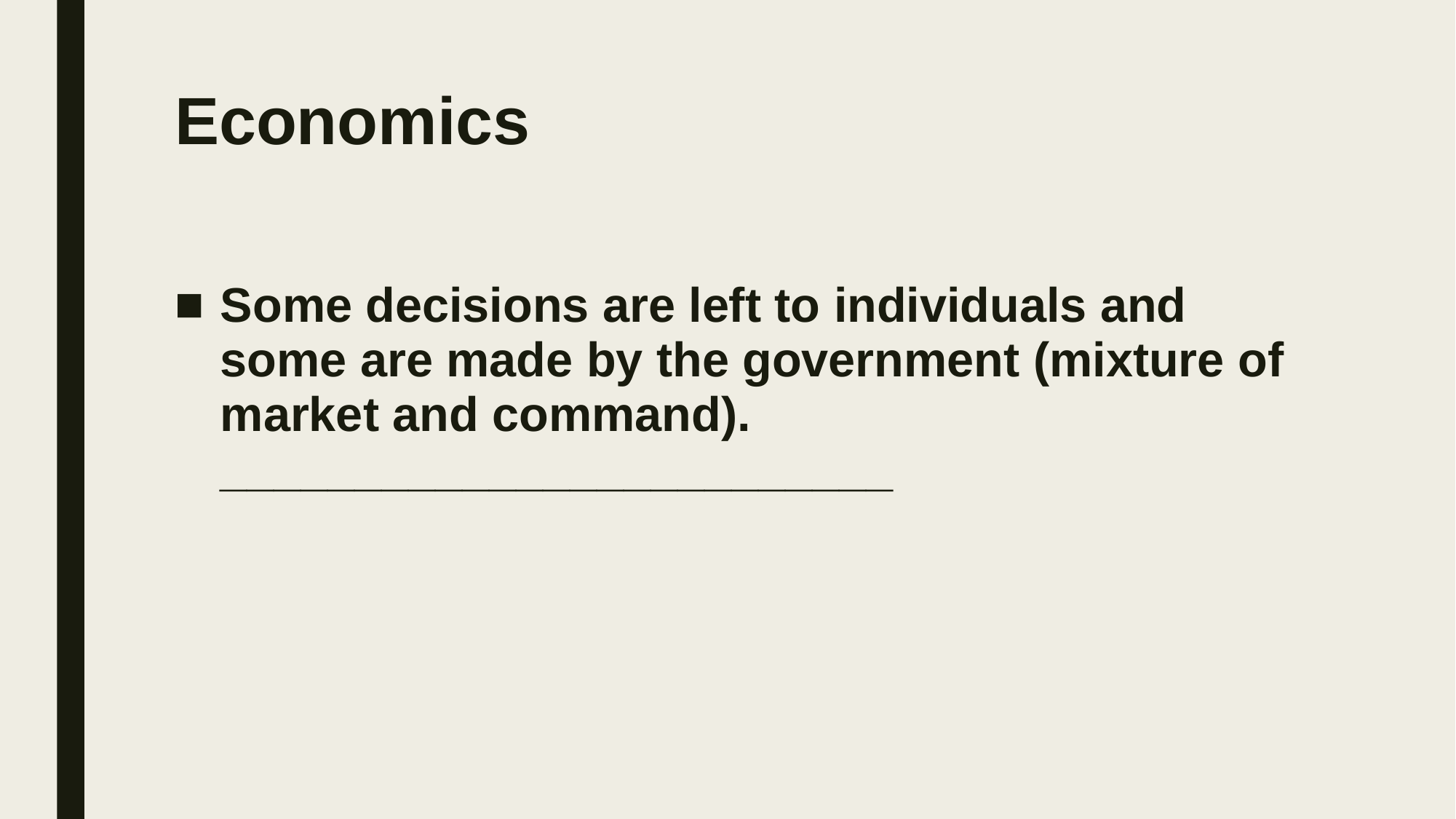

# Economics
Some decisions are left to individuals and some are made by the government (mixture of market and command). _________________________